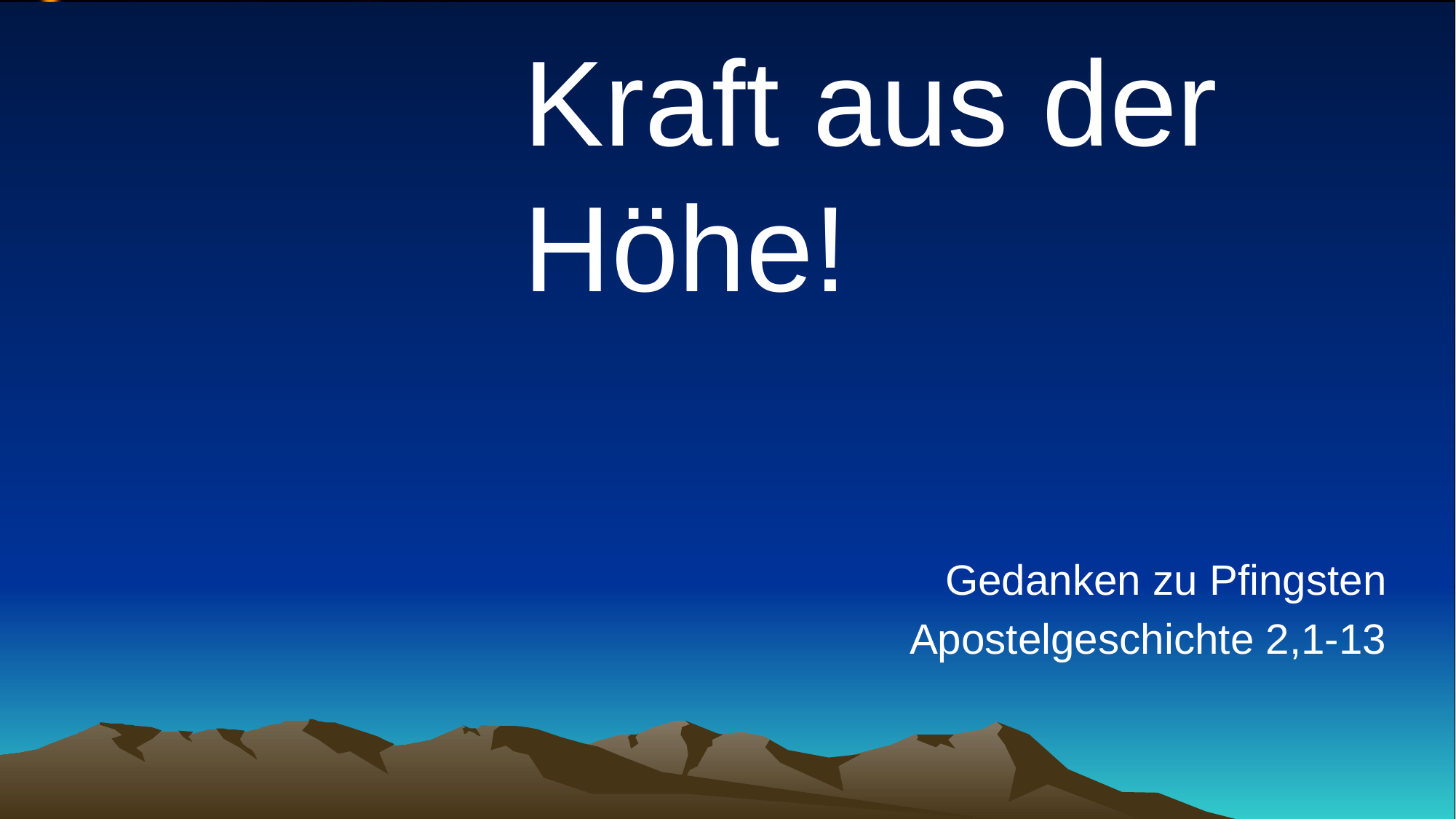

# Kraft aus der Höhe!
Gedanken zu Pfingsten
Apostelgeschichte 2,1-13